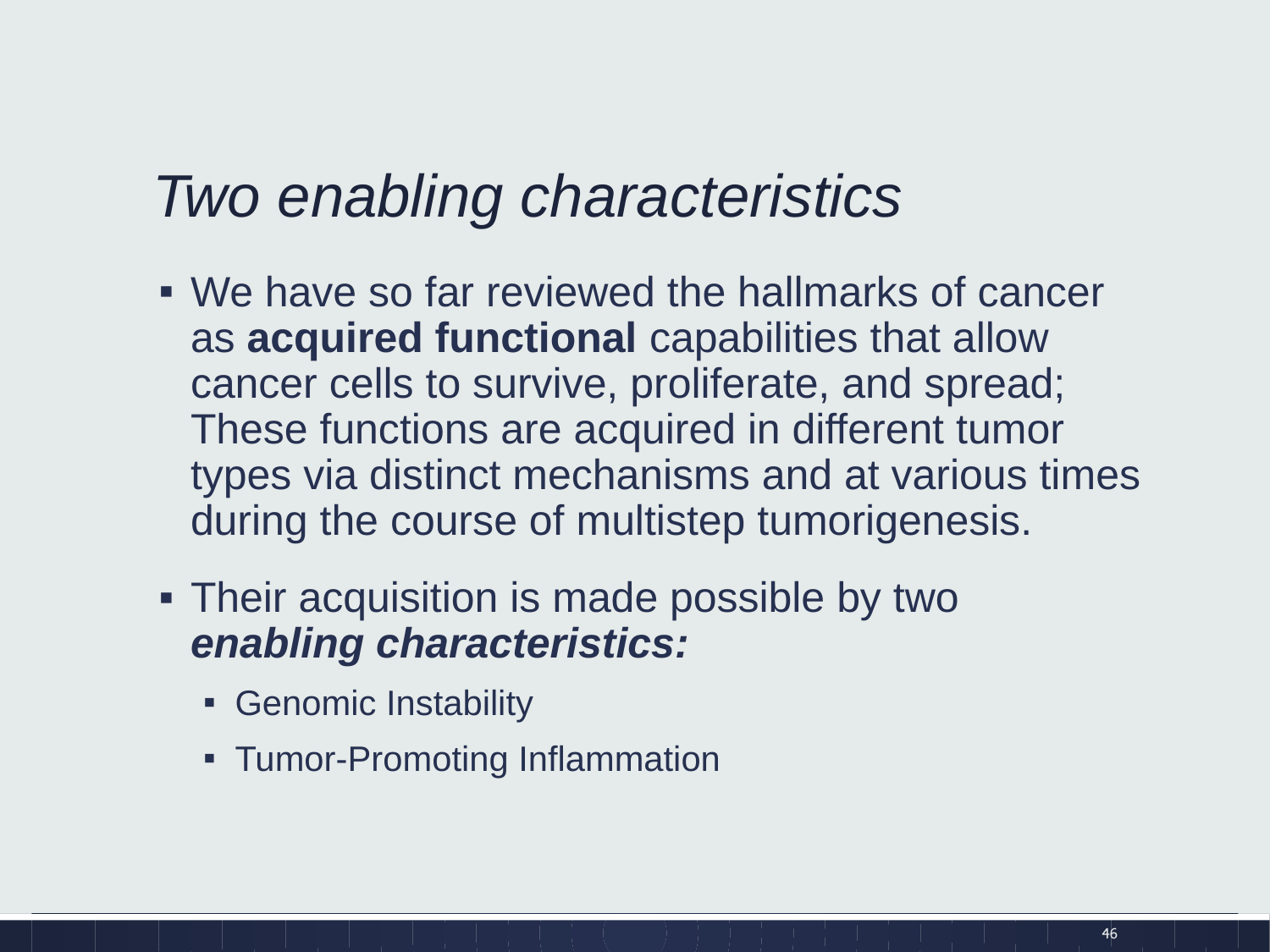

# Two enabling characteristics
We have so far reviewed the hallmarks of cancer as acquired functional capabilities that allow cancer cells to survive, proliferate, and spread; These functions are acquired in different tumor types via distinct mechanisms and at various times during the course of multistep tumorigenesis.
Their acquisition is made possible by two enabling characteristics:
Genomic Instability
Tumor-Promoting Inflammation
46